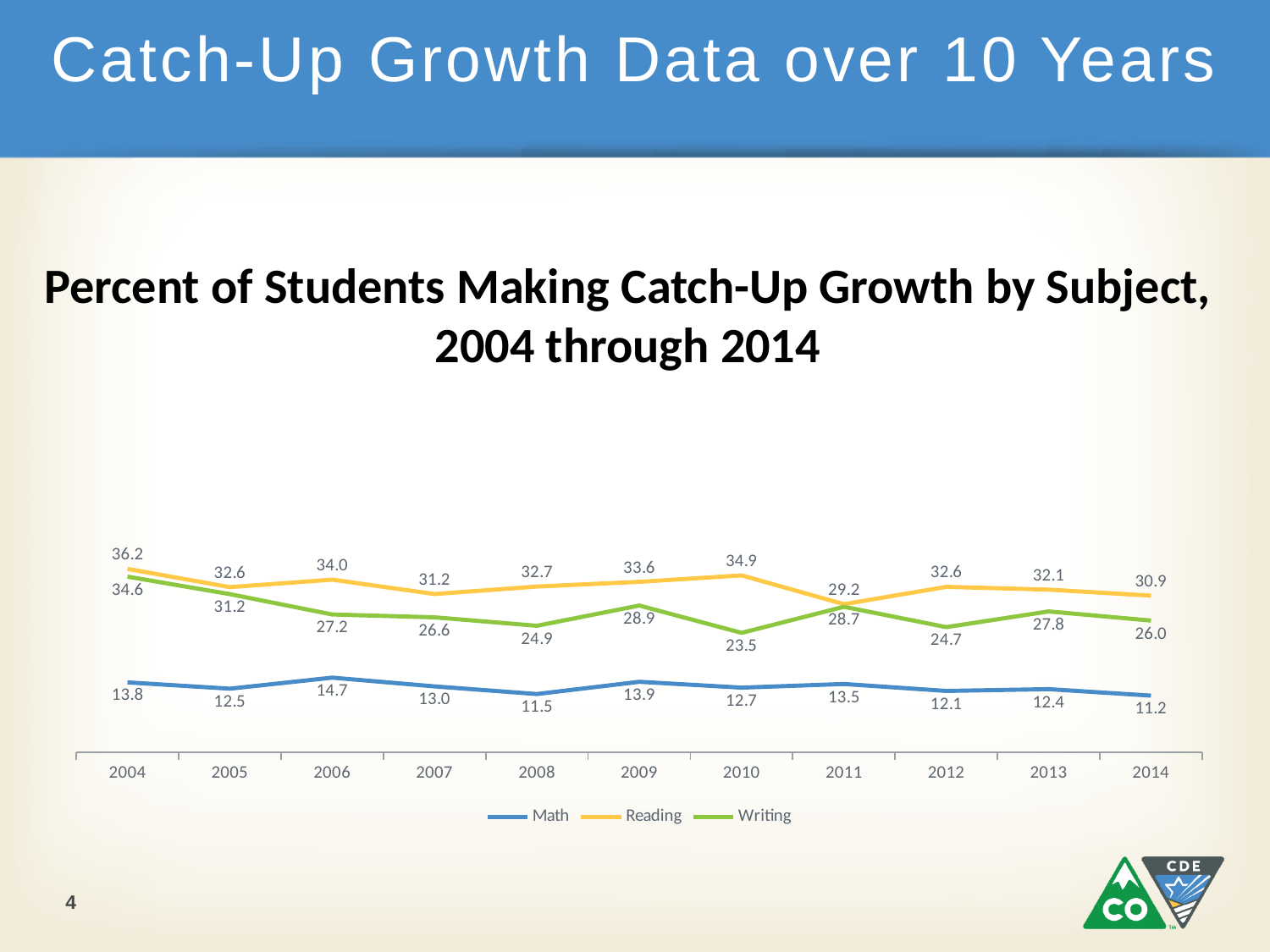

# Catch-Up Growth Data over 10 Years

### Chart

| Category | Math | Reading | Writing |
|---|---|---|---|
| 2004 | 13.779076685109002 | 36.15308086396199 | 34.627228784532 |
| 2005 | 12.532228782399999 | 32.554776794347994 | 31.174660333026 |
| 2006 | 14.715077267181 | 34.03009501295601 | 27.163017673436997 |
| 2007 | 12.98560016479 | 31.193316765857002 | 26.603043557844 |
| 2008 | 11.479230186627001 | 32.673737116346004 | 24.937618617963995 |
| 2009 | 13.899895657963002 | 33.604556550039995 | 28.931679907942996 |
| 2010 | 12.741322787114996 | 34.872669992123 | 23.541655086373 |
| 2011 | 13.459870335982002 | 29.198643427792 | 28.687354160136003 |
| 2012 | 12.092886837205004 | 32.612871029698994 | 24.671020977675 |
| 2013 | 12.446643444230999 | 32.062466985874 | 27.772265157657003 |
| 2014 | 11.165006117811572 | 30.87988451725527 | 25.960885469870856 |
Percent of Students Making Catch-Up Growth by Subject, 2004 through 2014
4